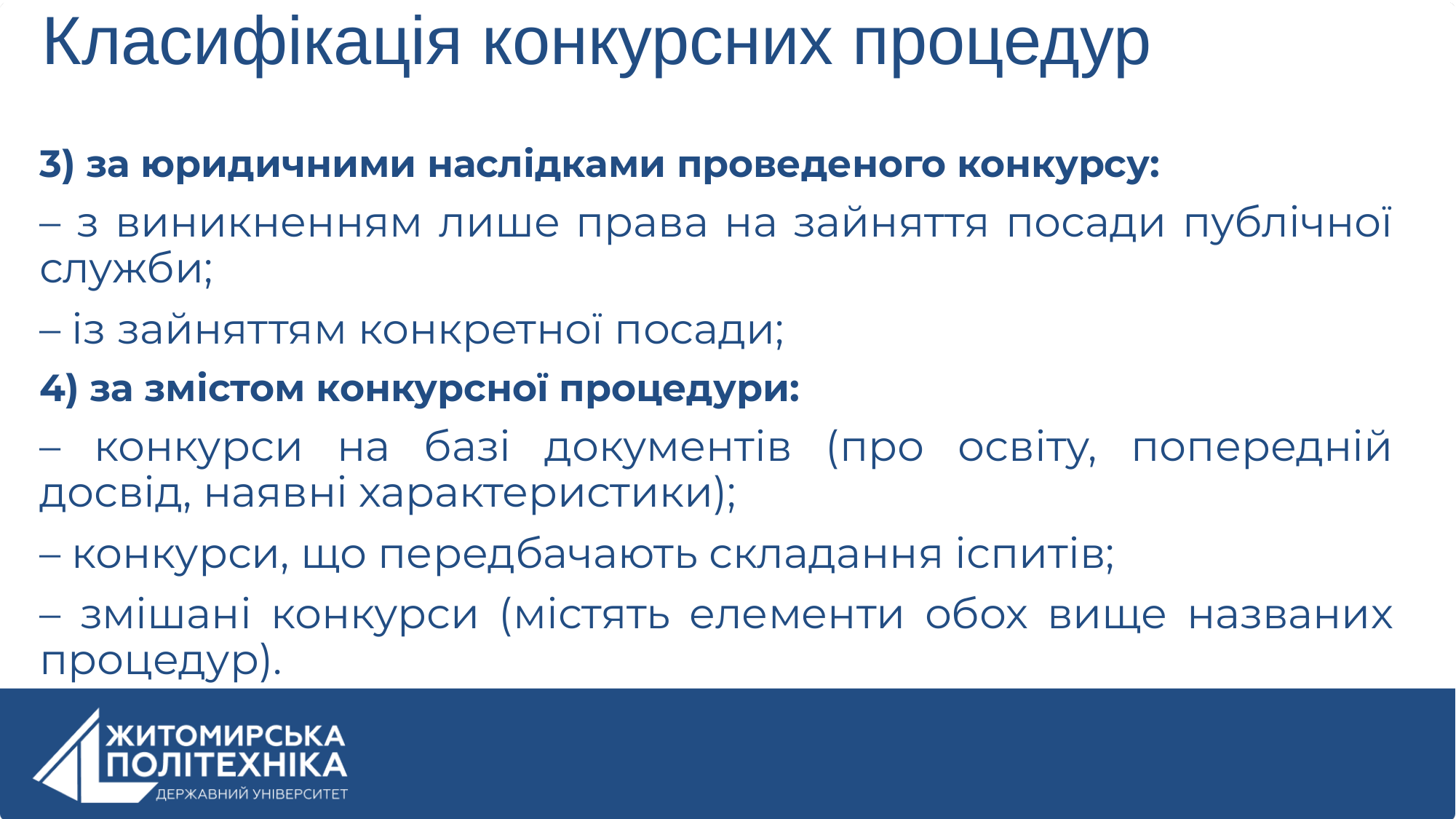

# Класифікація конкурсних процедур
3) за юридичними наслідками проведеного конкурсу:
– з виникненням лише права на зайняття посади публічної служби;
– із зайняттям конкретної посади;
4) за змістом конкурсної процедури:
– конкурси на базі документів (про освіту, попередній досвід, наявні характеристики);
– конкурси, що передбачають складання іспитів;
– змішані конкурси (містять елементи обох вище названих процедур).